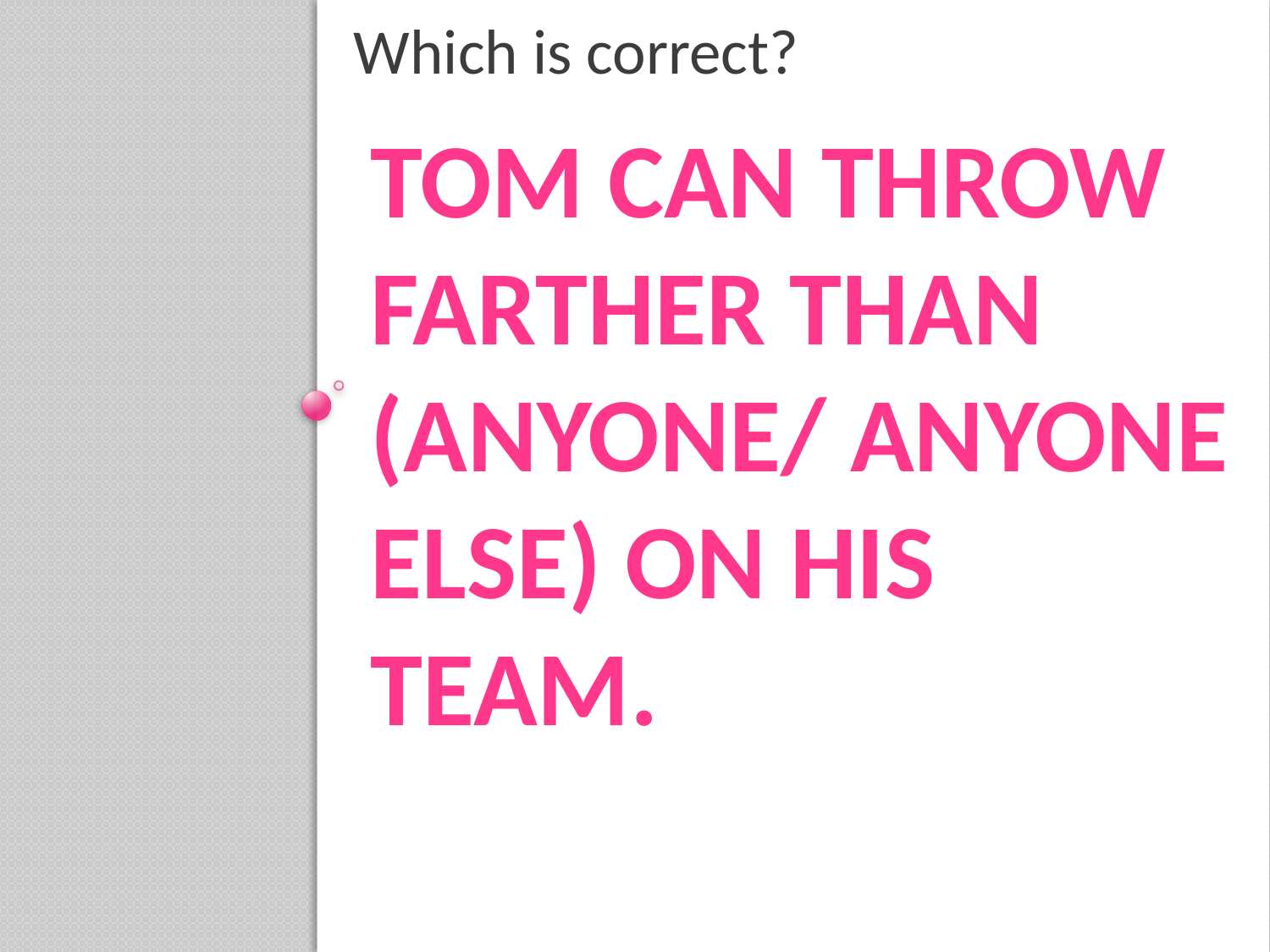

Which is correct?
# Tom can throw farther than (anyone/ anyone else) on his team.